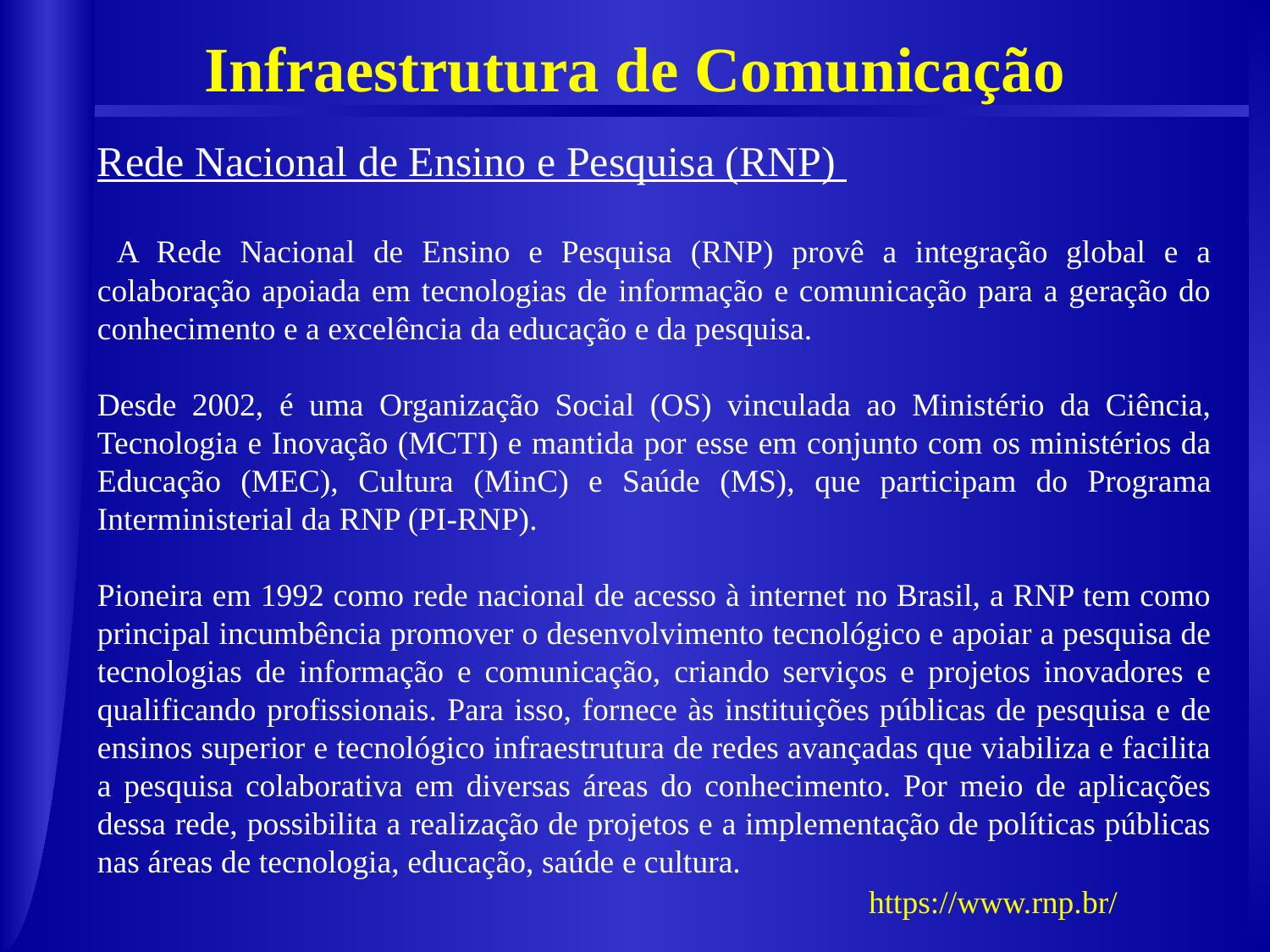

Infraestrutura de Comunicação
Rede Nacional de Ensino e Pesquisa (RNP)

 A Rede Nacional de Ensino e Pesquisa (RNP) provê a integração global e a colaboração apoiada em tecnologias de informação e comunicação para a geração do conhecimento e a excelência da educação e da pesquisa.

Desde 2002, é uma Organização Social (OS) vinculada ao Ministério da Ciência, Tecnologia e Inovação (MCTI) e mantida por esse em conjunto com os ministérios da Educação (MEC), Cultura (MinC) e Saúde (MS), que participam do Programa Interministerial da RNP (PI-RNP).

Pioneira em 1992 como rede nacional de acesso à internet no Brasil, a RNP tem como principal incumbência promover o desenvolvimento tecnológico e apoiar a pesquisa de tecnologias de informação e comunicação, criando serviços e projetos inovadores e qualificando profissionais. Para isso, fornece às instituições públicas de pesquisa e de ensinos superior e tecnológico infraestrutura de redes avançadas que viabiliza e facilita a pesquisa colaborativa em diversas áreas do conhecimento. Por meio de aplicações dessa rede, possibilita a realização de projetos e a implementação de políticas públicas nas áreas de tecnologia, educação, saúde e cultura.
https://www.rnp.br/